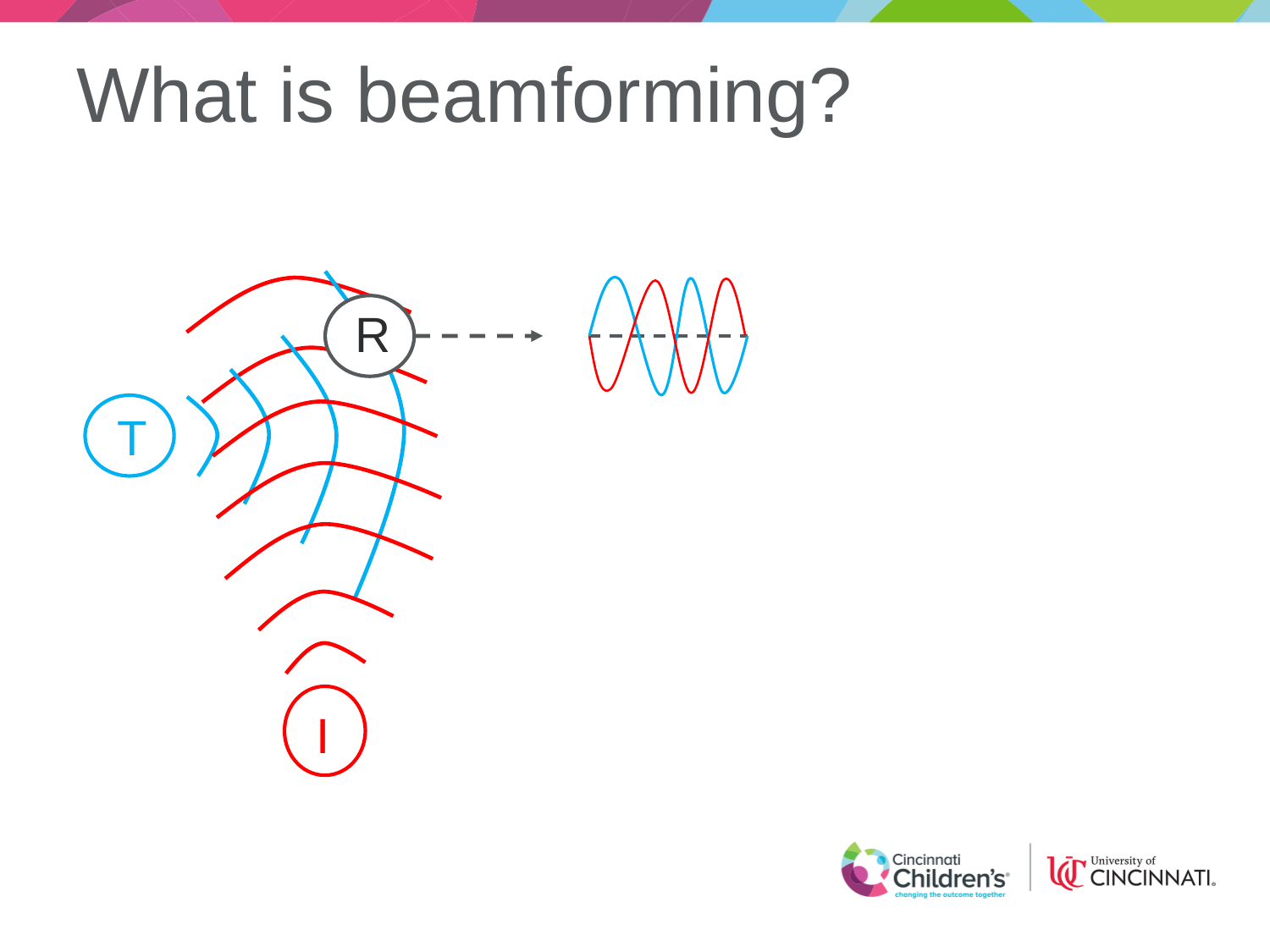

# What is beamforming?

T

R

I